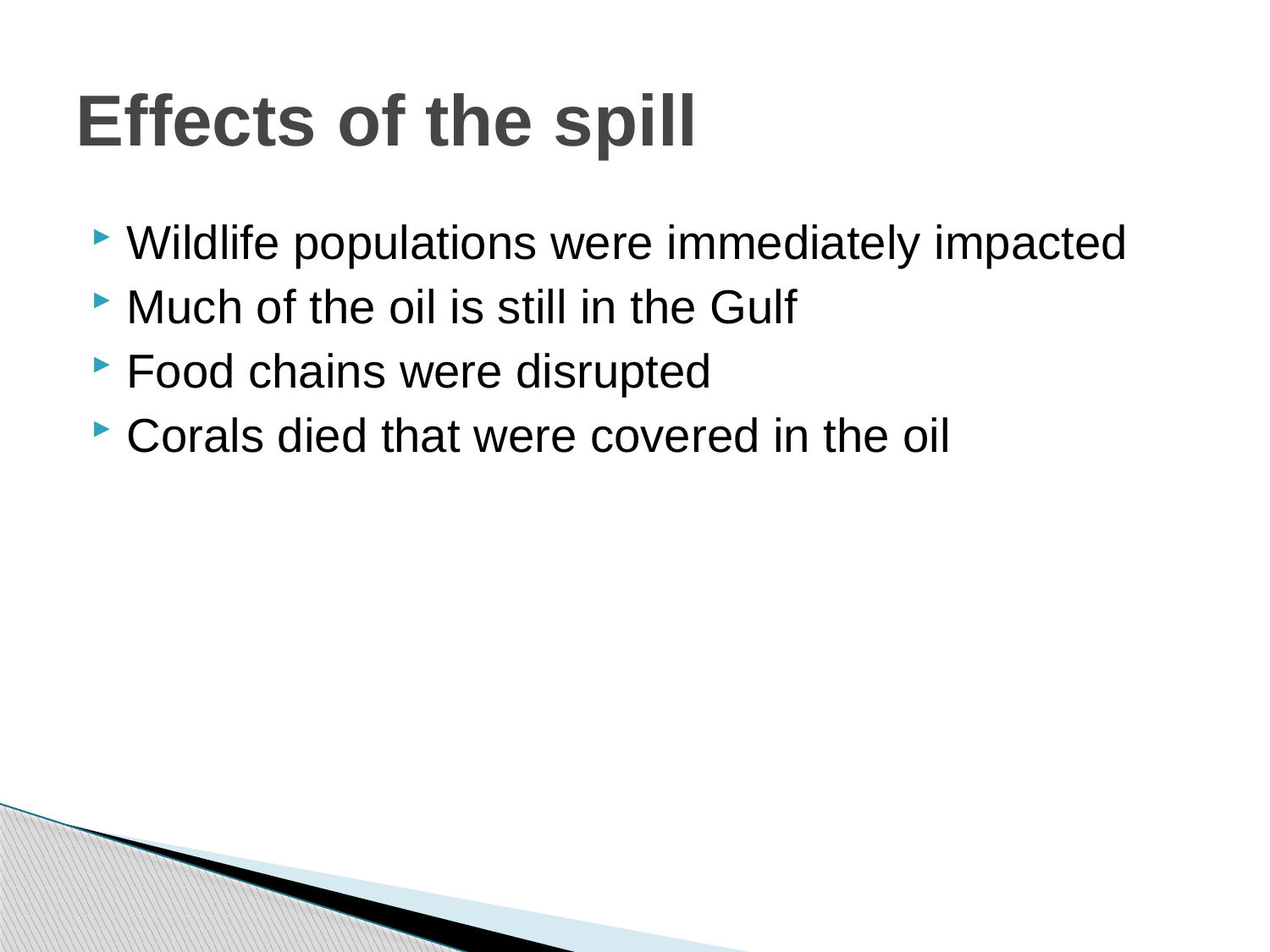

# Effects of the spill
Wildlife populations were immediately impacted
Much of the oil is still in the Gulf
Food chains were disrupted
Corals died that were covered in the oil